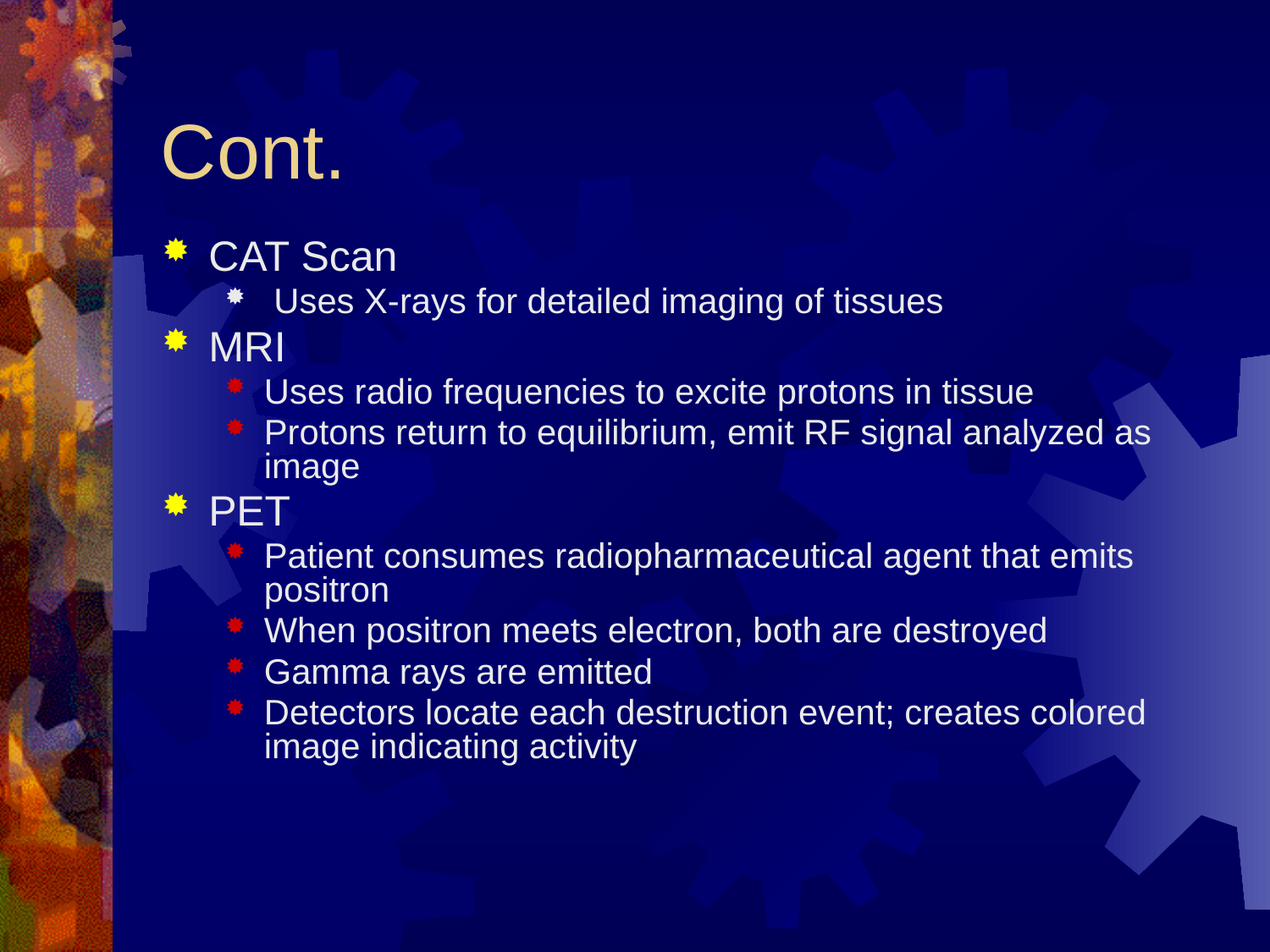

# Cont.
CAT Scan
 Uses X-rays for detailed imaging of tissues
MRI
Uses radio frequencies to excite protons in tissue
Protons return to equilibrium, emit RF signal analyzed as image
PET
Patient consumes radiopharmaceutical agent that emits positron
When positron meets electron, both are destroyed
Gamma rays are emitted
Detectors locate each destruction event; creates colored image indicating activity